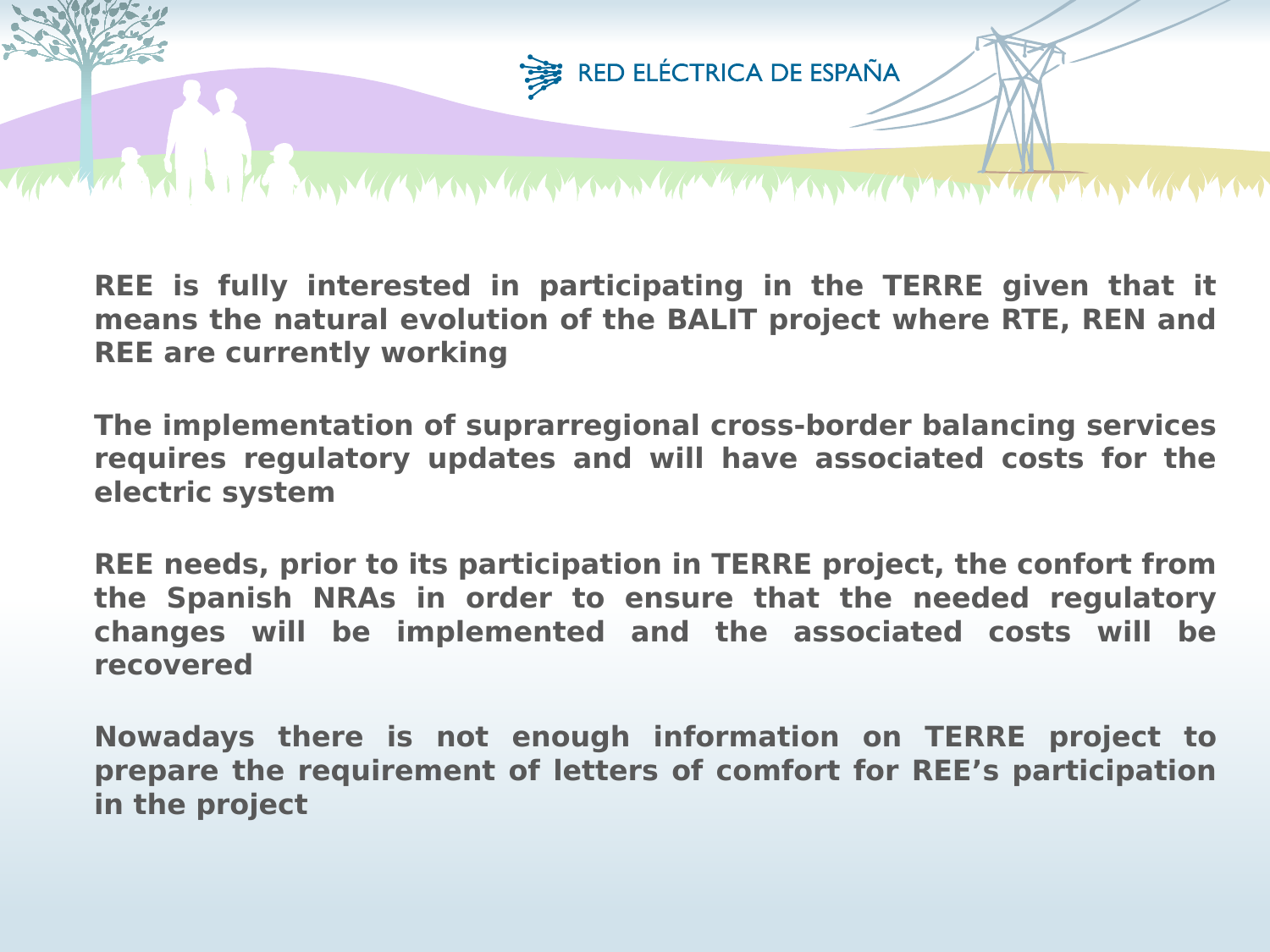

REE is fully interested in participating in the TERRE given that it means the natural evolution of the BALIT project where RTE, REN and REE are currently working
The implementation of suprarregional cross-border balancing services requires regulatory updates and will have associated costs for the electric system
REE needs, prior to its participation in TERRE project, the confort from the Spanish NRAs in order to ensure that the needed regulatory changes will be implemented and the associated costs will be recovered
Nowadays there is not enough information on TERRE project to prepare the requirement of letters of comfort for REE’s participation in the project